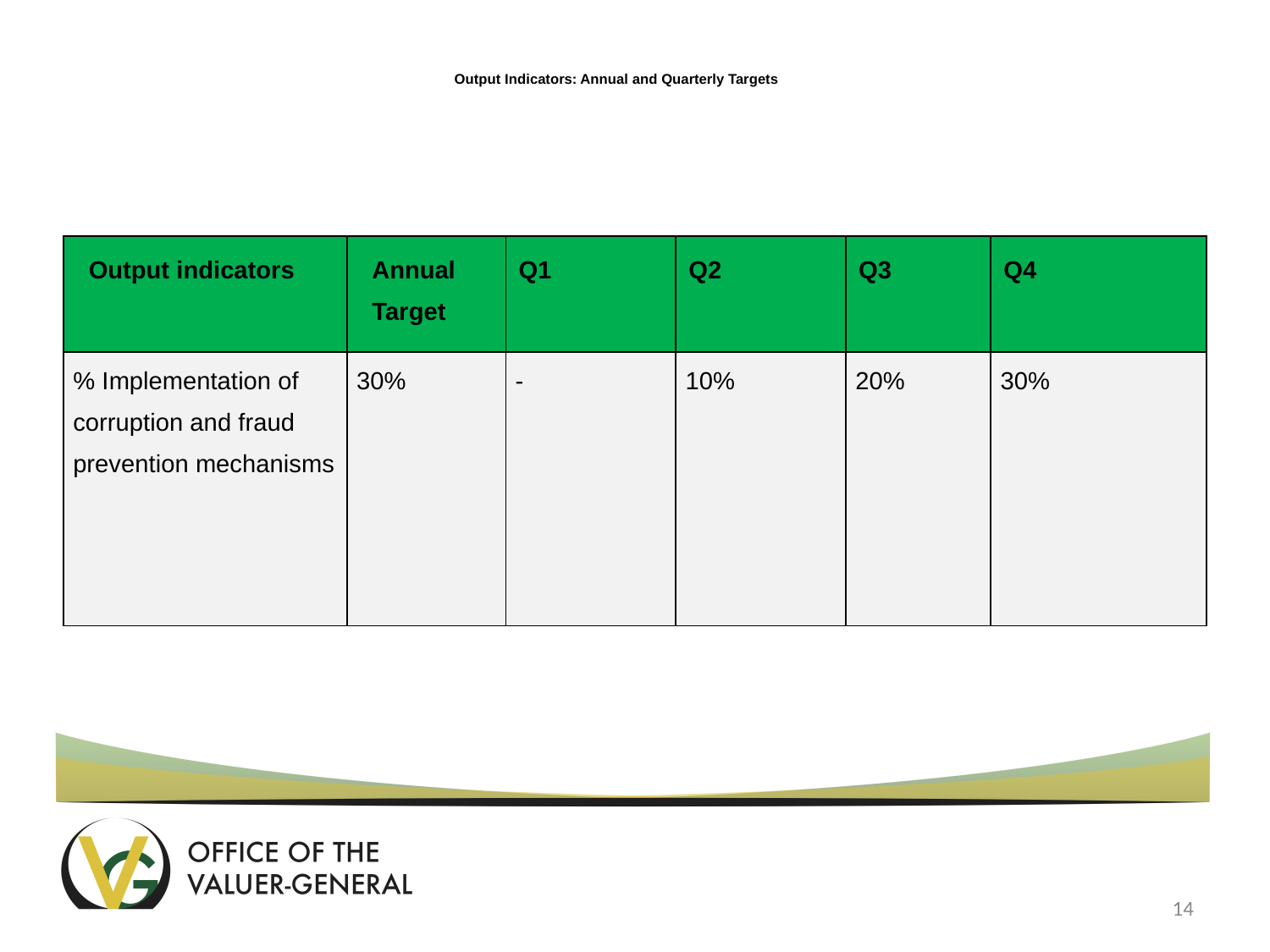

# Output Indicators: Annual and Quarterly Targets
| Output indicators | Annual Target | Q1 | Q2 | Q3 | Q4 |
| --- | --- | --- | --- | --- | --- |
| % Implementation of corruption and fraud prevention mechanisms | 30% | - | 10% | 20% | 30% |
14